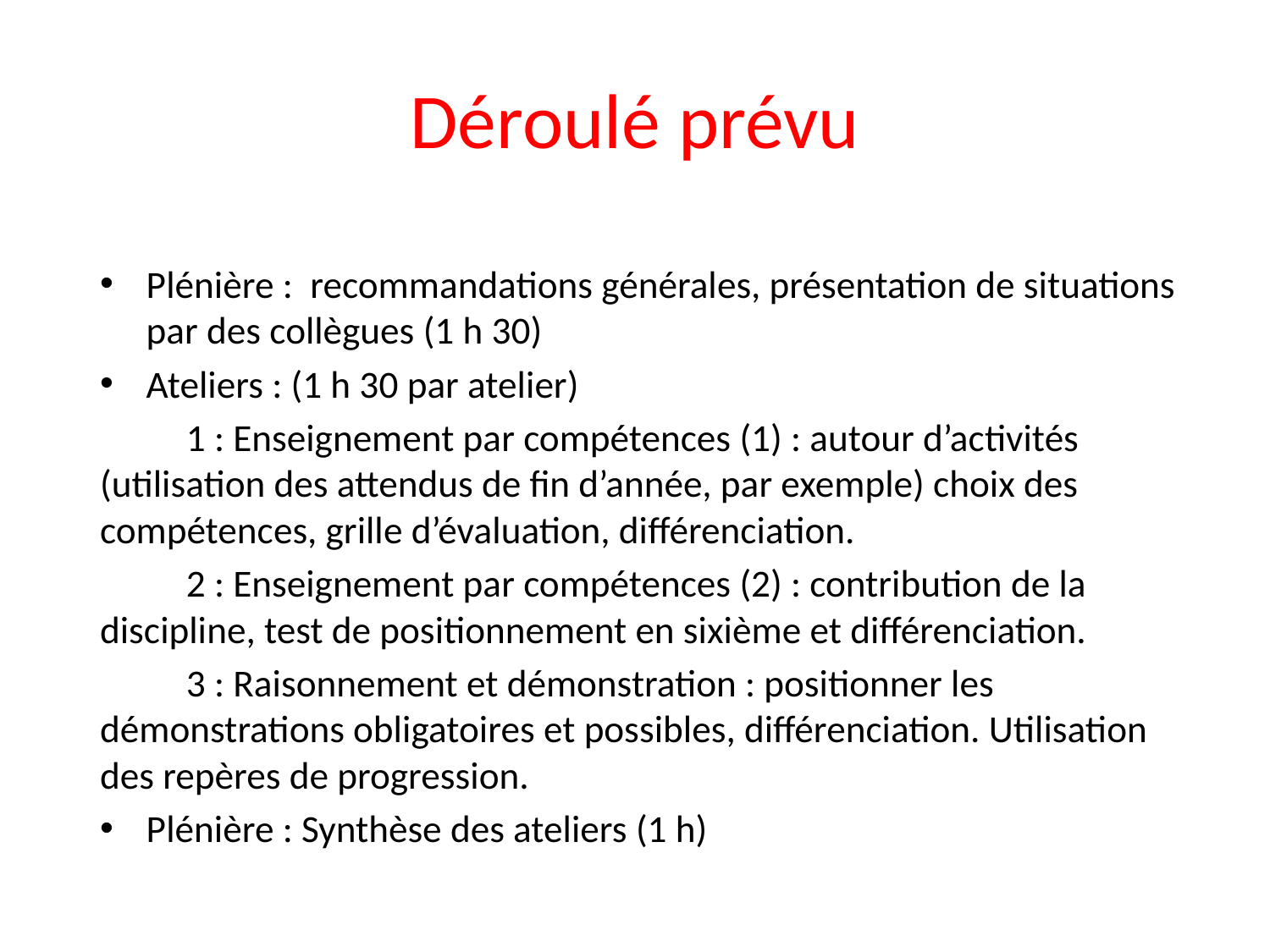

# Déroulé prévu
Plénière :  recommandations générales, présentation de situations par des collègues (1 h 30)
Ateliers : (1 h 30 par atelier)
	1 : Enseignement par compétences (1) : autour d’activités (utilisation des attendus de fin d’année, par exemple) choix des compétences, grille d’évaluation, différenciation.
 	2 : Enseignement par compétences (2) : contribution de la discipline, test de positionnement en sixième et différenciation.
	3 : Raisonnement et démonstration : positionner les démonstrations obligatoires et possibles, différenciation. Utilisation des repères de progression.
Plénière : Synthèse des ateliers (1 h)